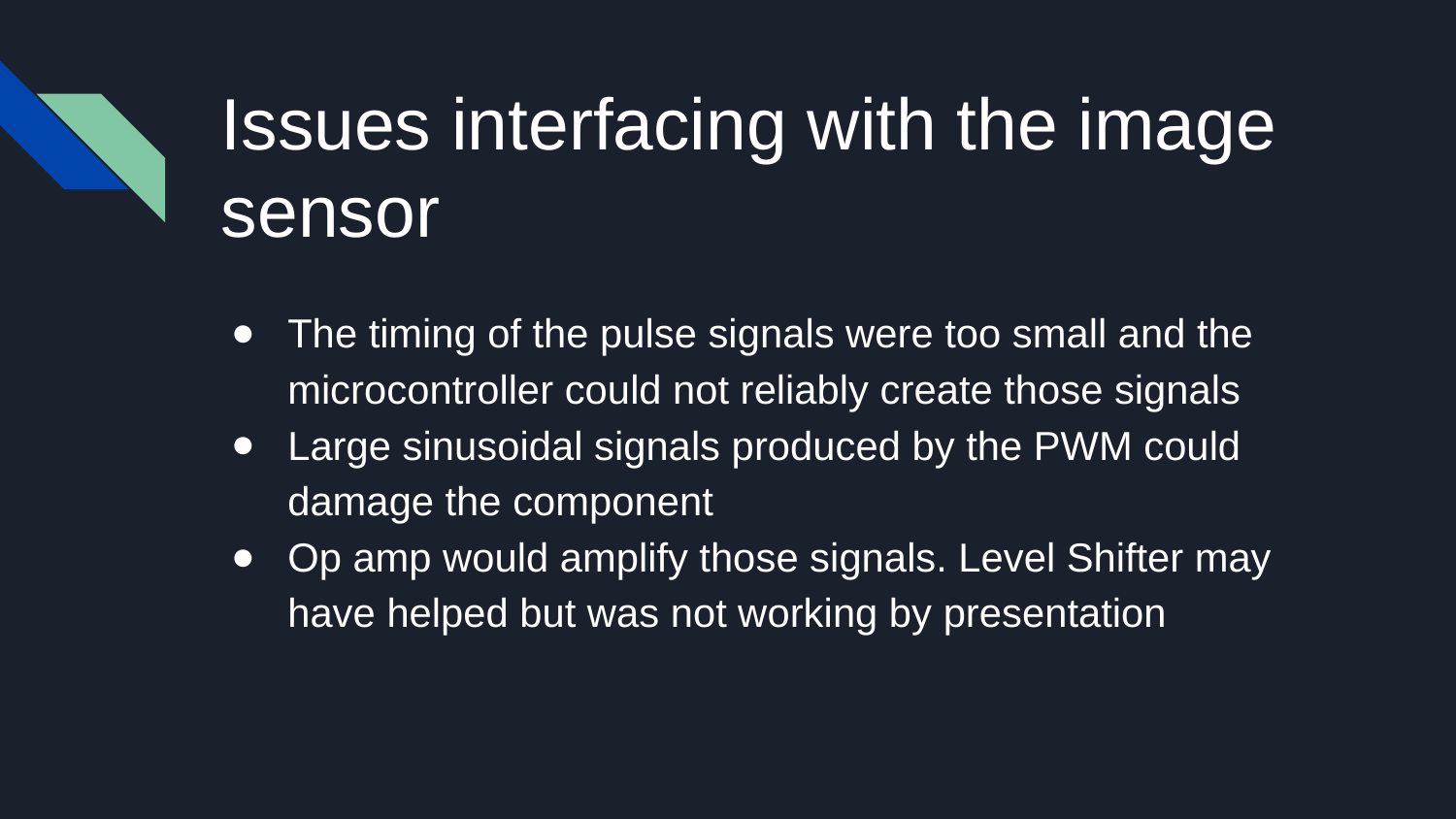

# Issues interfacing with the image sensor
The timing of the pulse signals were too small and the microcontroller could not reliably create those signals
Large sinusoidal signals produced by the PWM could damage the component
Op amp would amplify those signals. Level Shifter may have helped but was not working by presentation